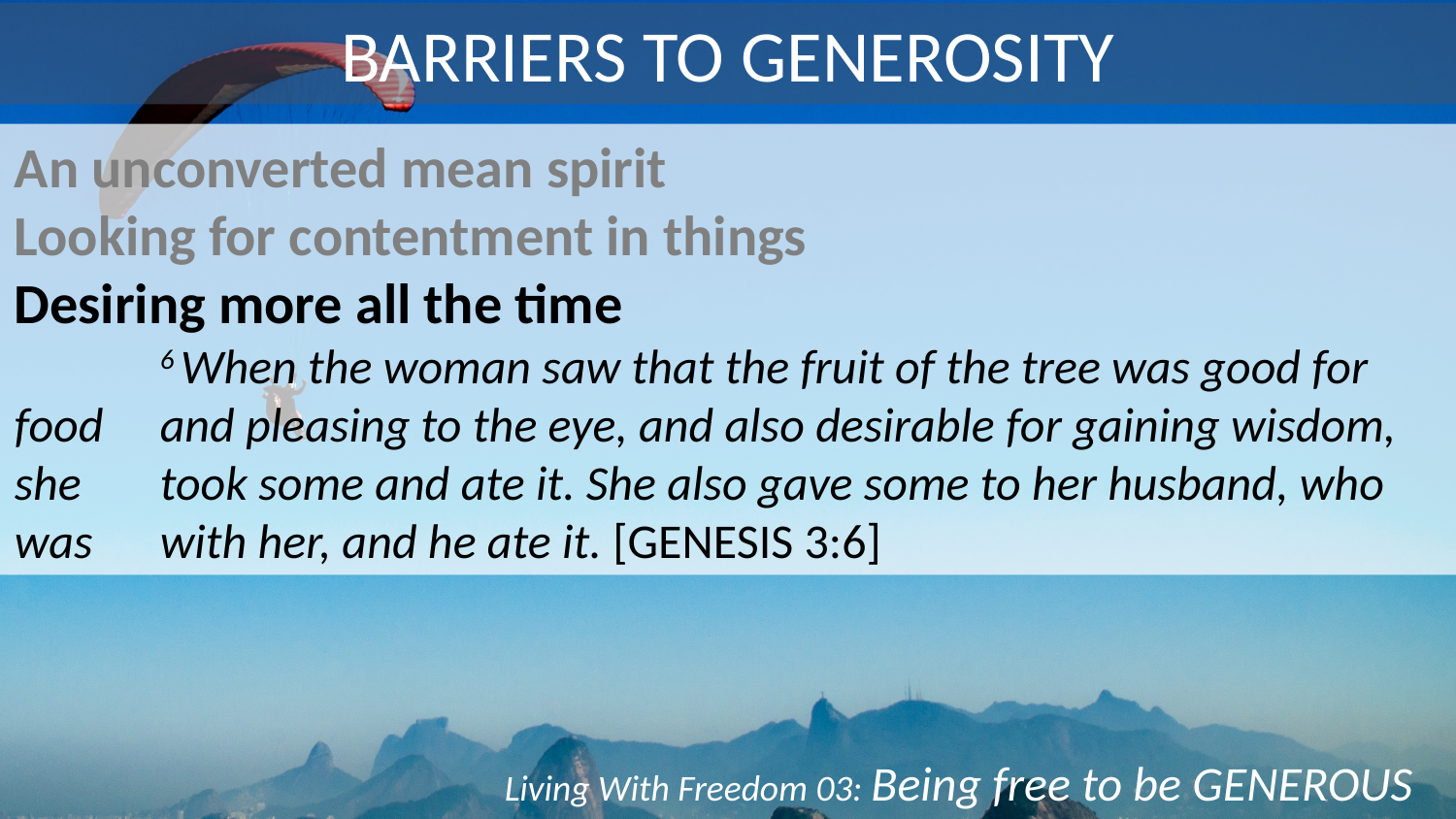

BARRIERS TO GENEROSITY
An unconverted mean spirit
Looking for contentment in things
Desiring more all the time
	6 When the woman saw that the fruit of the tree was good for food 	and pleasing to the eye, and also desirable for gaining wisdom, she 	took some and ate it. She also gave some to her husband, who was 	with her, and he ate it. [GENESIS 3:6]
Living With Freedom 03: Being free to be GENEROUS